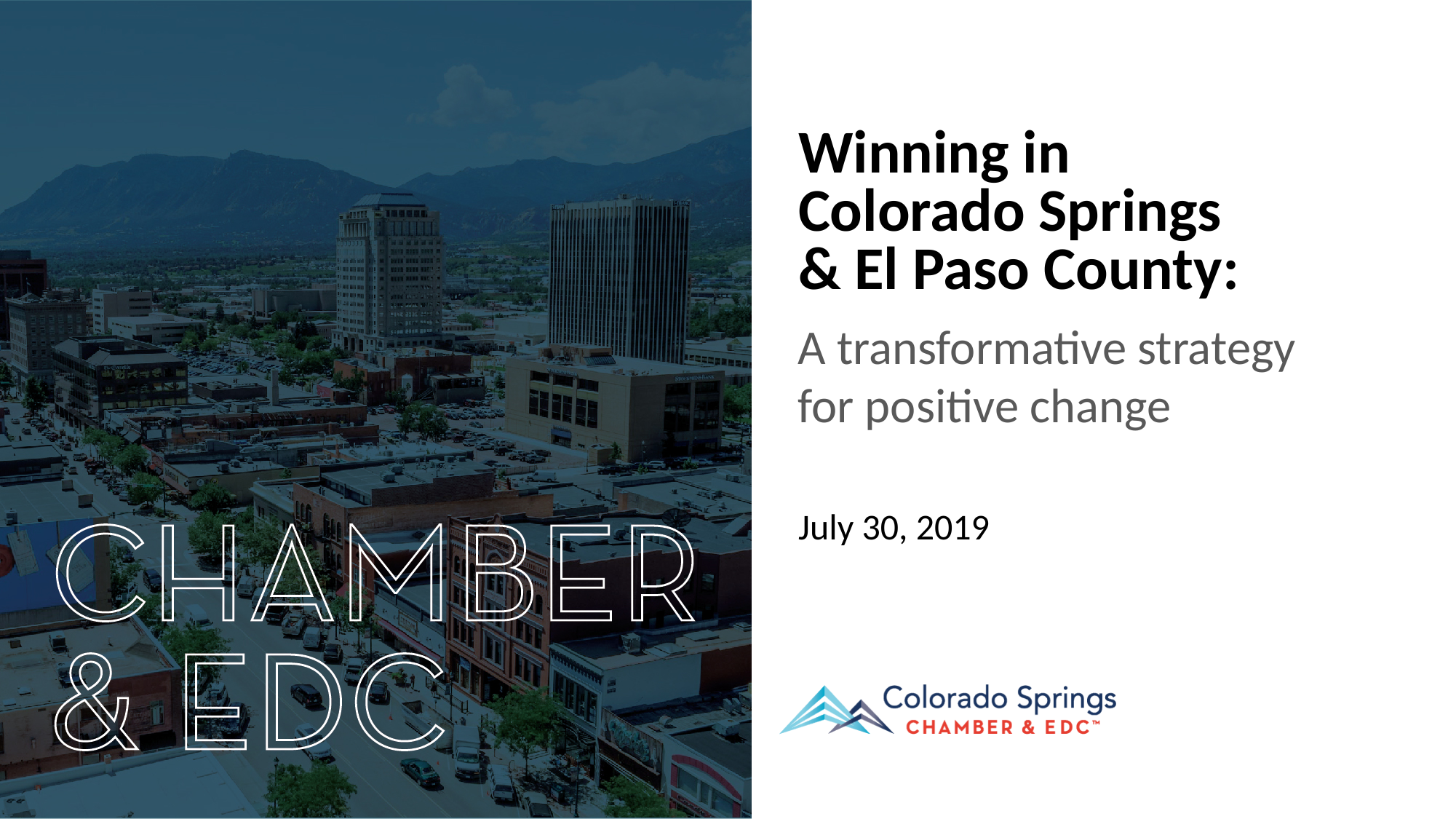

# Winning in Colorado Springs & El Paso County:
A transformative strategy for positive change
July 30, 2019